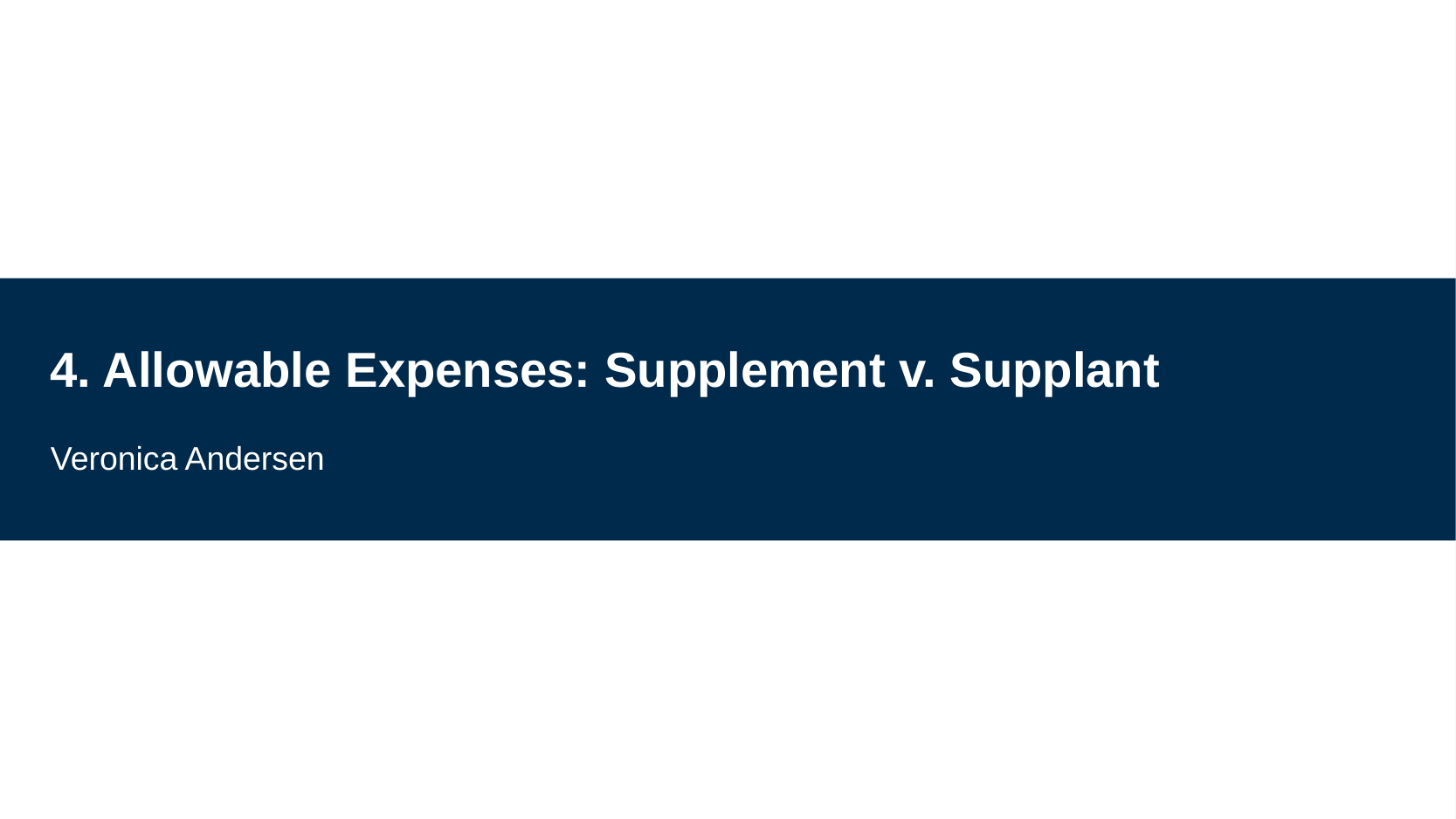

# 4. Allowable Expenses: Supplement v. Supplant
Veronica Andersen